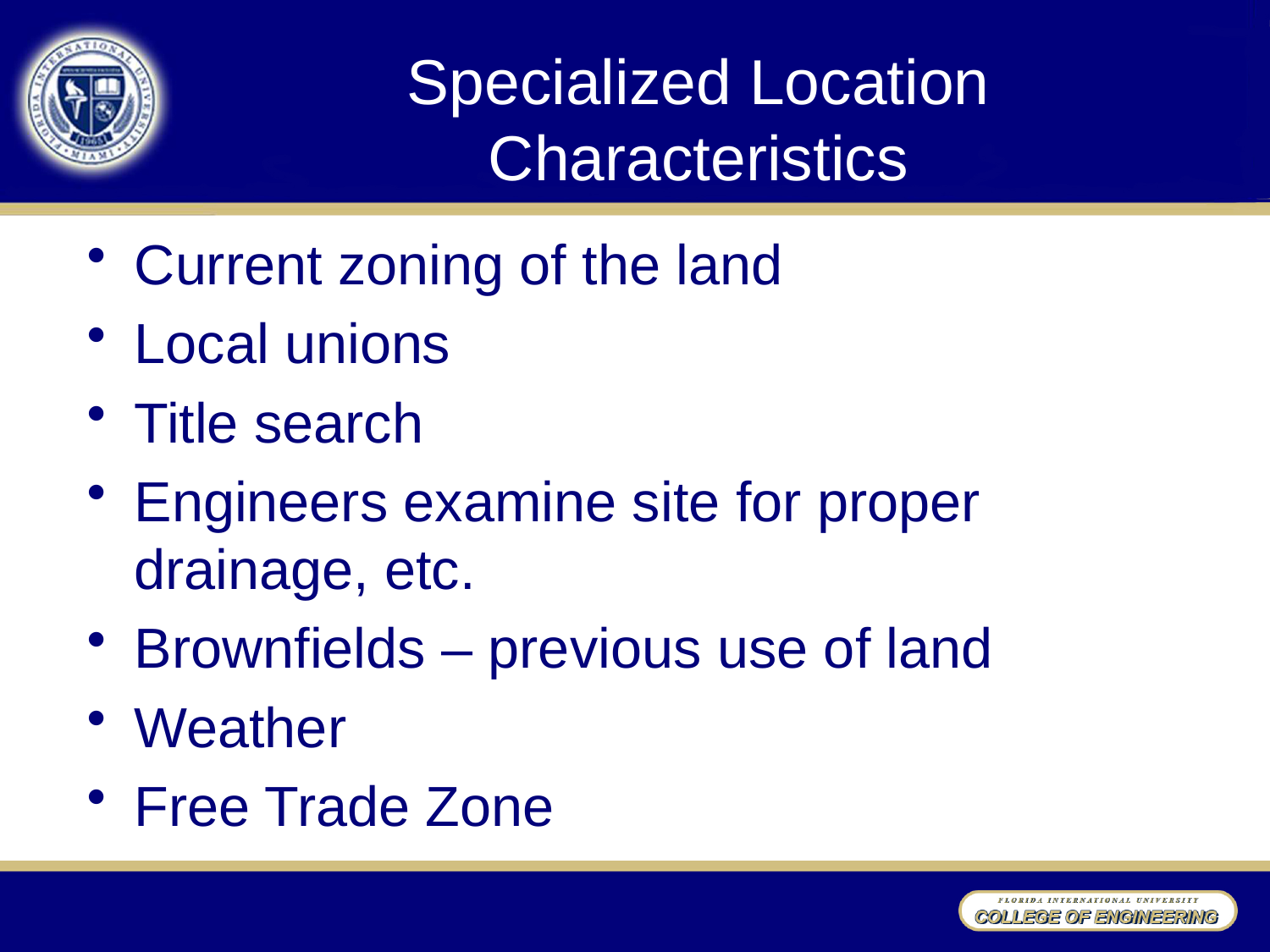

# Specialized Location Characteristics
Current zoning of the land
Local unions
Title search
Engineers examine site for proper drainage, etc.
Brownfields – previous use of land
Weather
Free Trade Zone